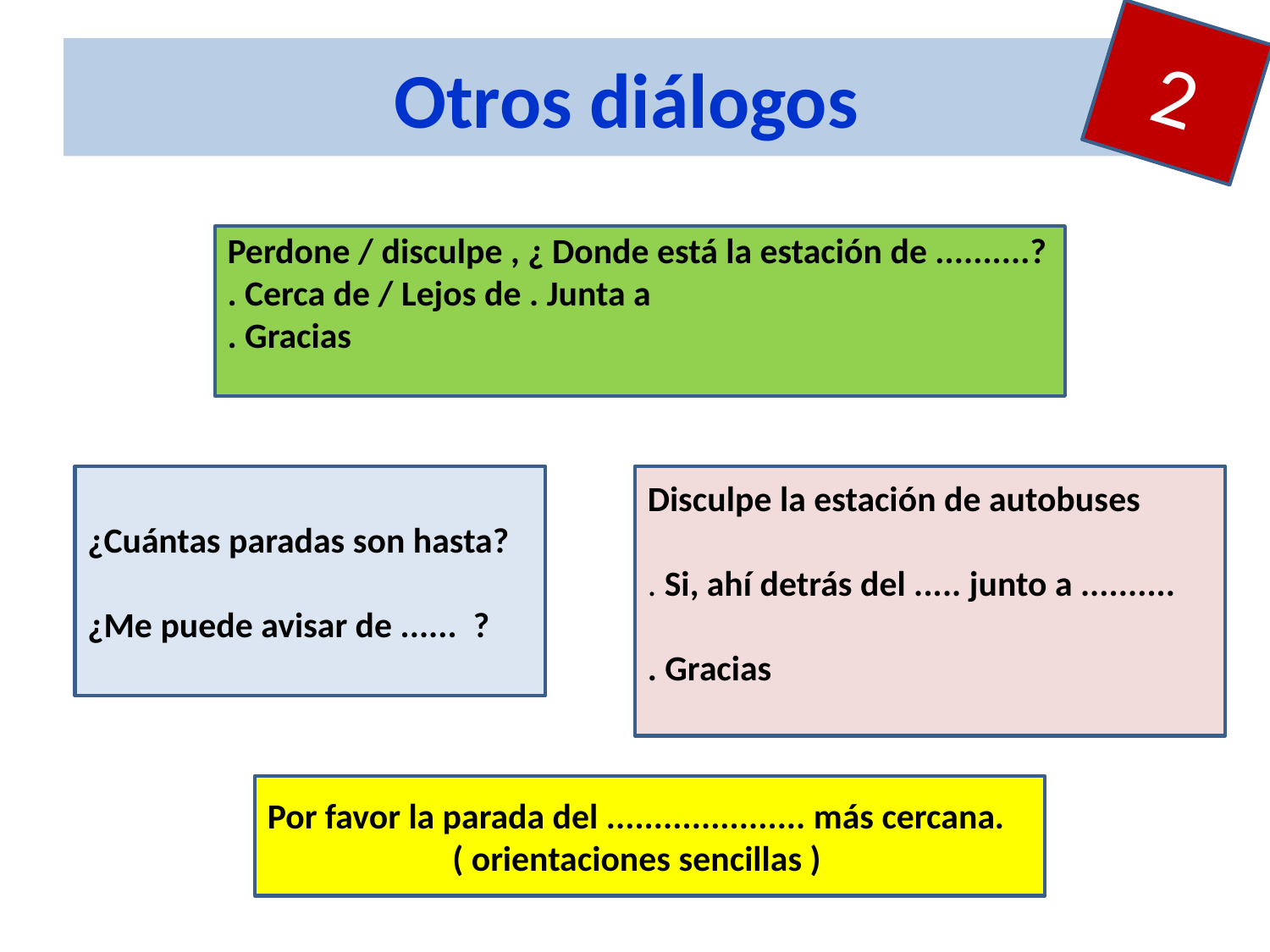

2
# Otros diálogos

Perdone / disculpe , ¿ Donde está la estación de ..........?
. Cerca de / Lejos de . Junta a
. Gracias

¿Cuántas paradas son hasta?

¿Me puede avisar de ......  ?
Disculpe la estación de autobuses

. Si, ahí detrás del ..... junto a ..........

. Gracias

Por favor la parada del ..................... más cercana.
                       ( orientaciones sencillas )